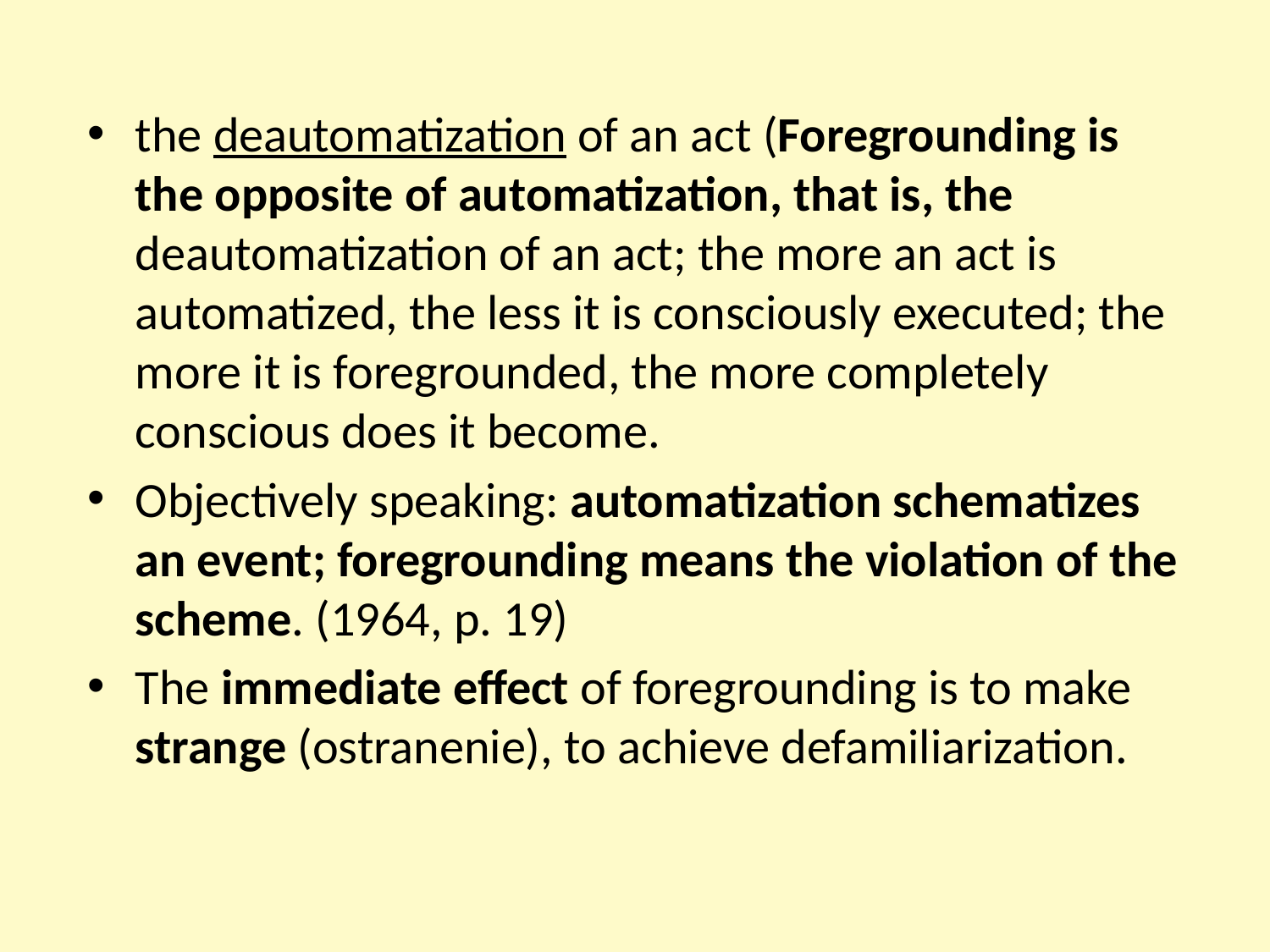

the deautomatization of an act (Foregrounding is the opposite of automatization, that is, the deautomatization of an act; the more an act is automatized, the less it is consciously executed; the more it is foregrounded, the more completely conscious does it become.
Objectively speaking: automatization schematizes an event; foregrounding means the violation of the scheme. (1964, p. 19)
The immediate effect of foregrounding is to make strange (ostranenie), to achieve defamiliarization.